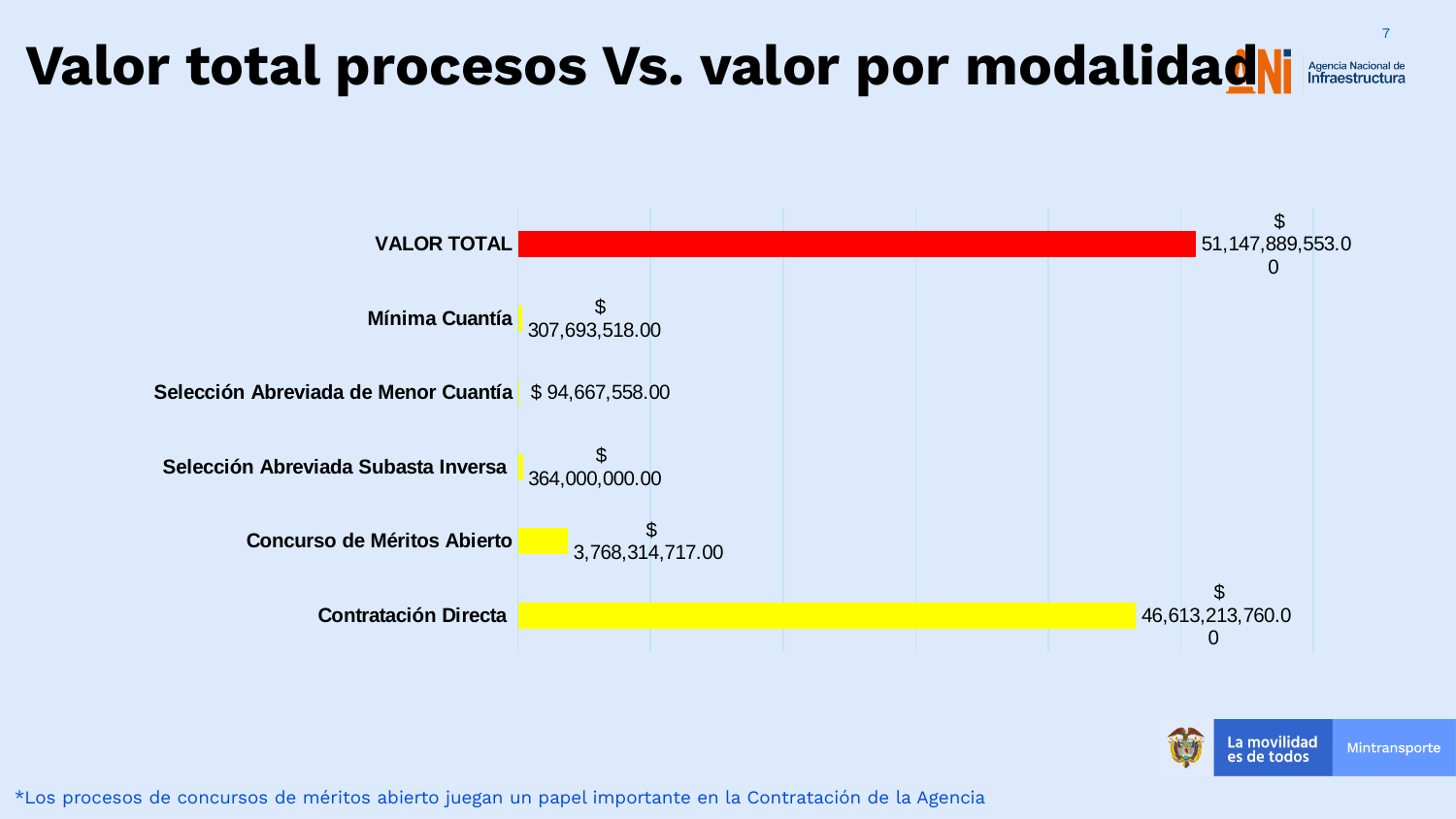

# Valor total procesos Vs. valor por modalidad

### Chart

| Category |  |
|---|---|
| Contratación Directa  | 46613213760.0 |
| Concurso de Méritos Abierto | 3768314717.0 |
| Selección Abreviada Subasta Inversa  | 364000000.0 |
| Selección Abreviada de Menor Cuantía | 94667558.0 |
| Mínima Cuantía | 307693518.0 |
| VALOR TOTAL | 51147889553.0 |
*Los procesos de concursos de méritos abierto juegan un papel importante en la Contratación de la Agencia